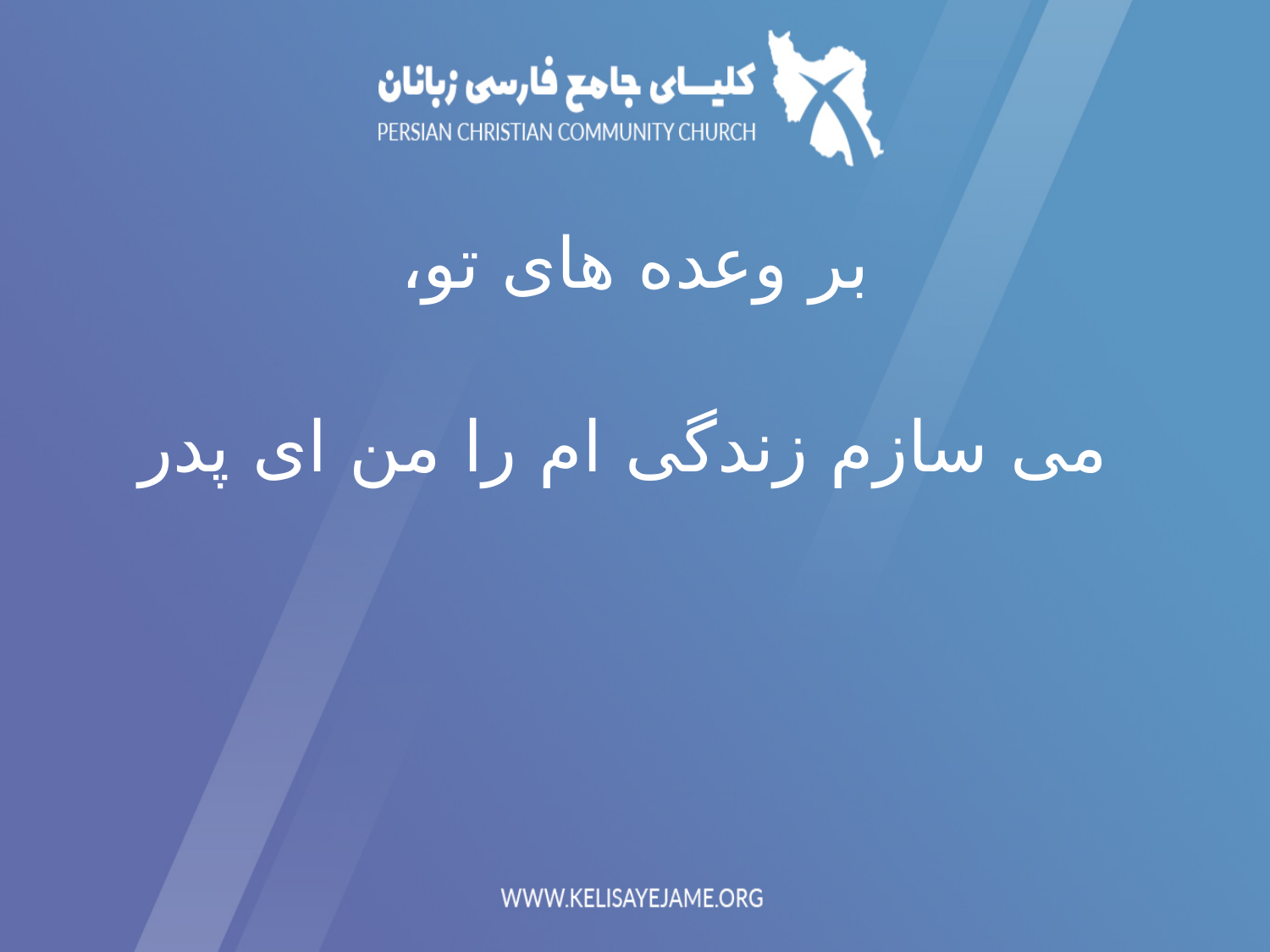

بر وعده های تو،
 می سازم زندگی ام را من ای پدر